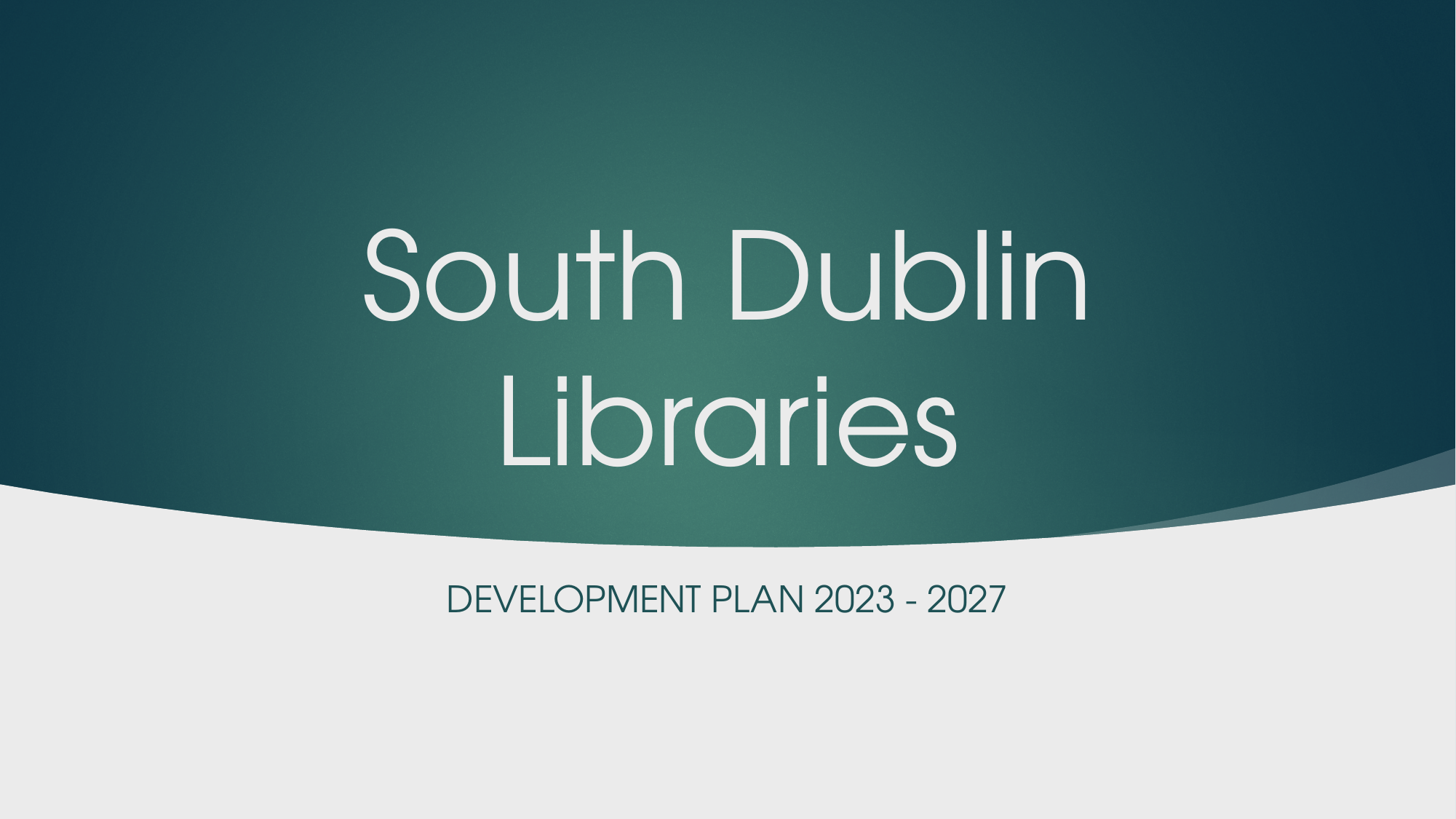

# South Dublin Libraries

Development Plan 2023 - 2027